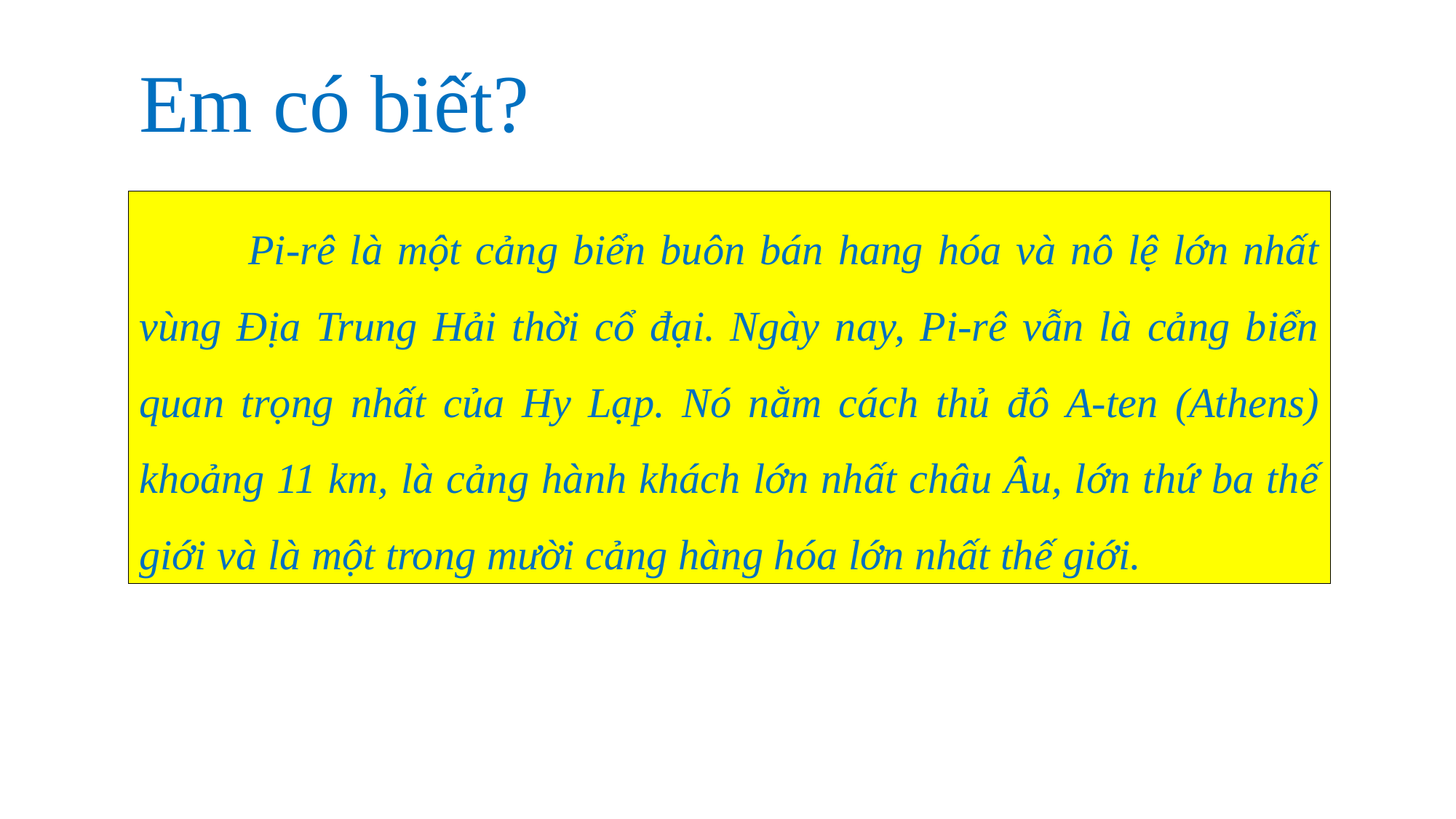

Em có biết?
	Pi-rê là một cảng biển buôn bán hang hóa và nô lệ lớn nhất vùng Địa Trung Hải thời cổ đại. Ngày nay, Pi-rê vẫn là cảng biển quan trọng nhất của Hy Lạp. Nó nằm cách thủ đô A-ten (Athens) khoảng 11 km, là cảng hành khách lớn nhất châu Âu, lớn thứ ba thế giới và là một trong mười cảng hàng hóa lớn nhất thế giới.